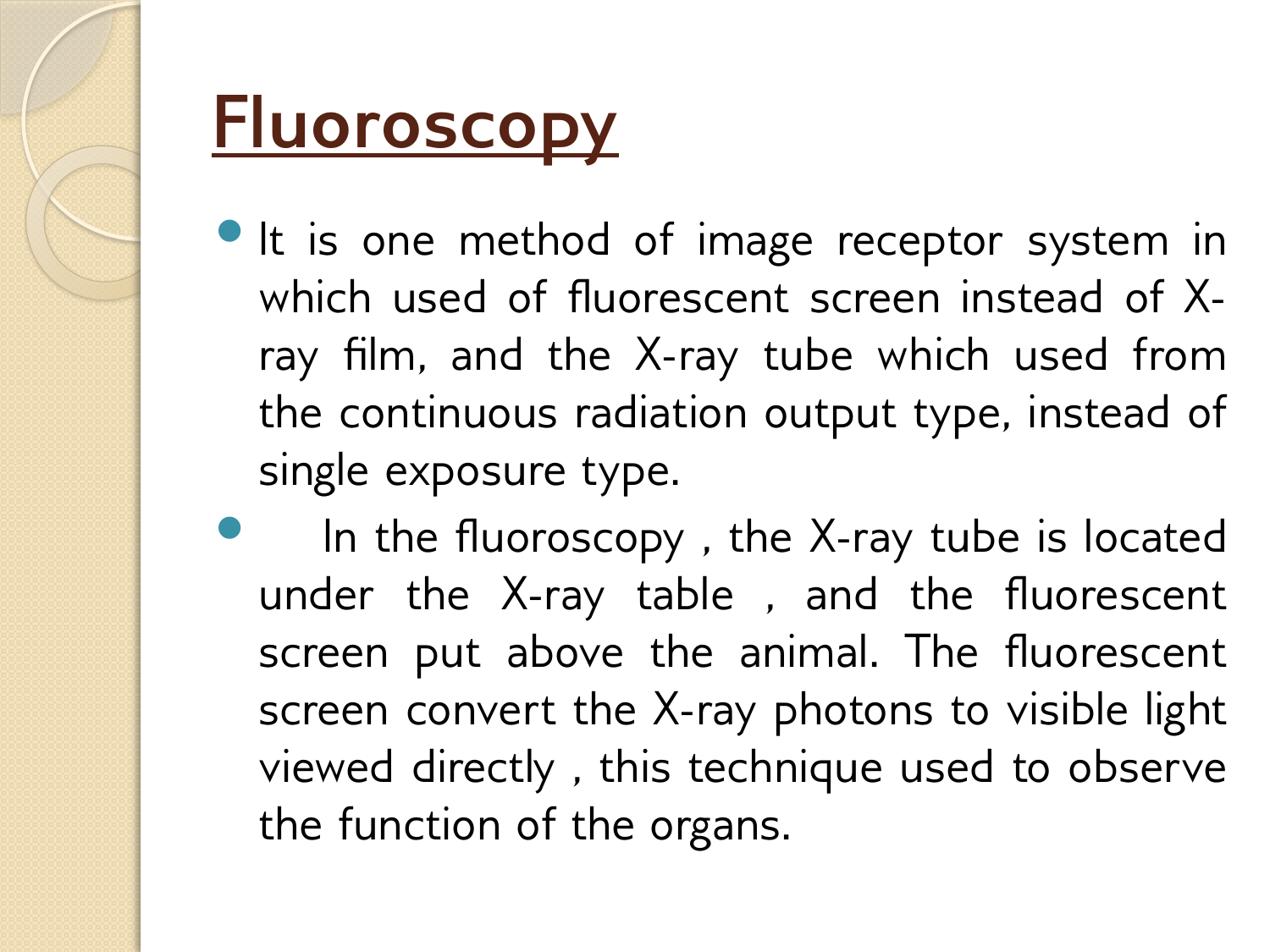

# Fluoroscopy
It is one method of image receptor system in which used of fluorescent screen instead of X-ray film, and the X-ray tube which used from the continuous radiation output type, instead of single exposure type.
    In the fluoroscopy , the X-ray tube is located under the X-ray table , and the fluorescent screen put above the animal. The fluorescent screen convert the X-ray photons to visible light viewed directly , this technique used to observe the function of the organs.